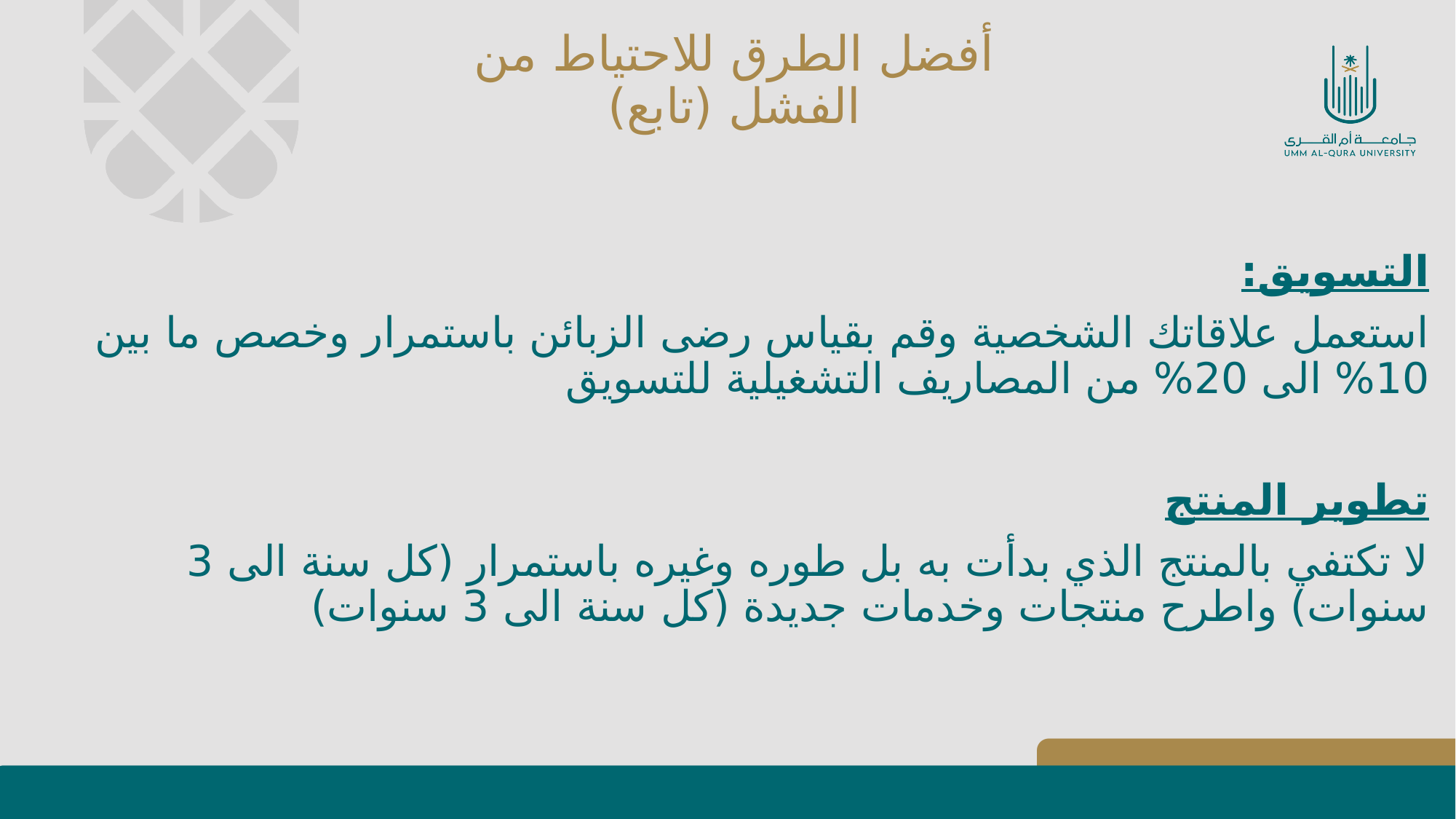

# أفضل الطرق للاحتياط من الفشل (تابع)
التسويق:
استعمل علاقاتك الشخصية وقم بقياس رضى الزبائن باستمرار وخصص ما بين 10% الى 20% من المصاريف التشغيلية للتسويق

تطوير المنتج
لا تكتفي بالمنتج الذي بدأت به بل طوره وغيره باستمرار (كل سنة الى 3 سنوات) واطرح منتجات وخدمات جديدة (كل سنة الى 3 سنوات)